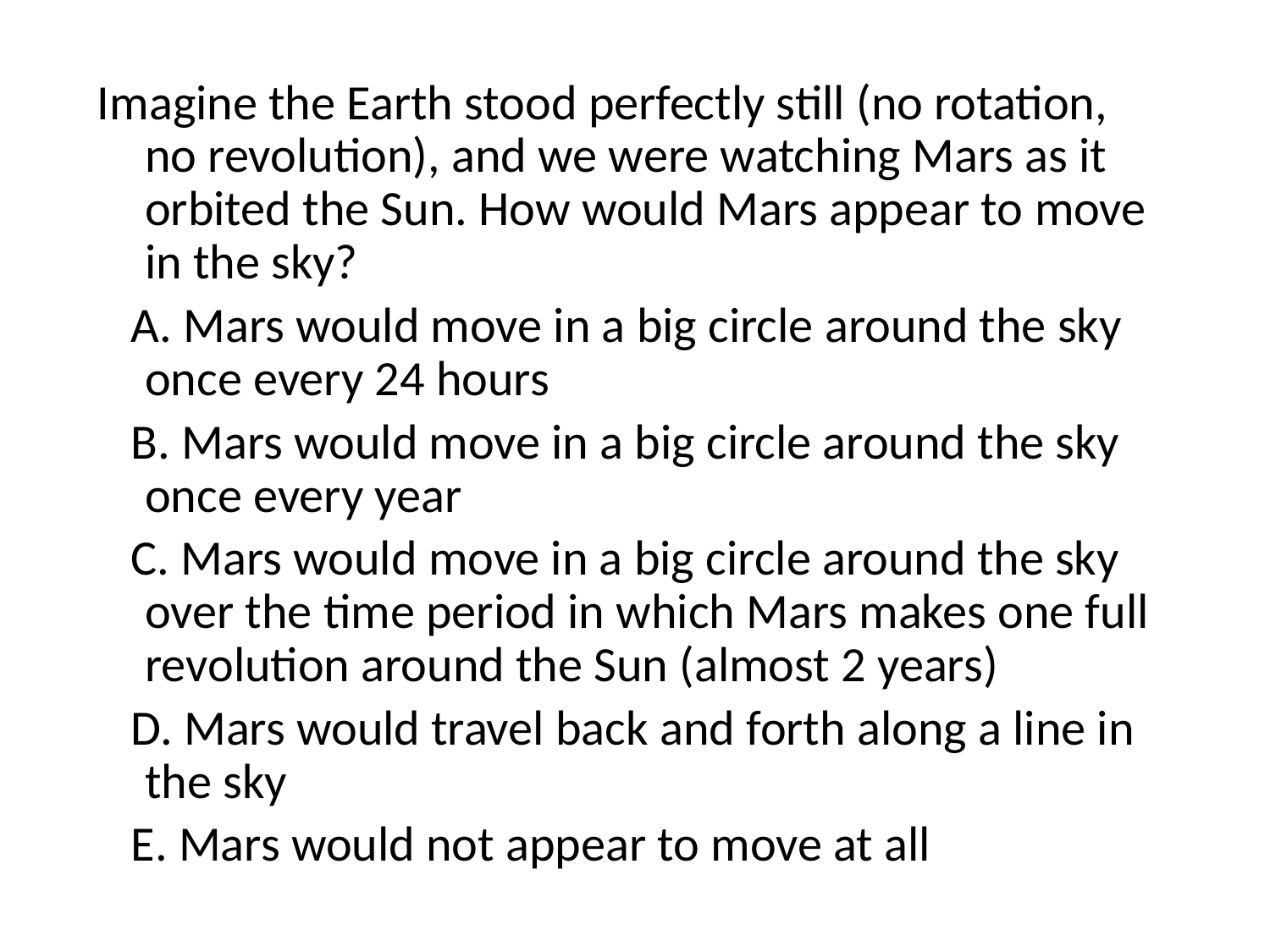

Imagine the Earth stood perfectly still (no rotation, no revolution), and we were watching Mars as it orbited the Sun. How would Mars appear to move in the sky?
   A. Mars would move in a big circle around the sky once every 24 hours
   B. Mars would move in a big circle around the sky once every year
   C. Mars would move in a big circle around the sky over the time period in which Mars makes one full revolution around the Sun (almost 2 years)
   D. Mars would travel back and forth along a line in the sky
   E. Mars would not appear to move at all